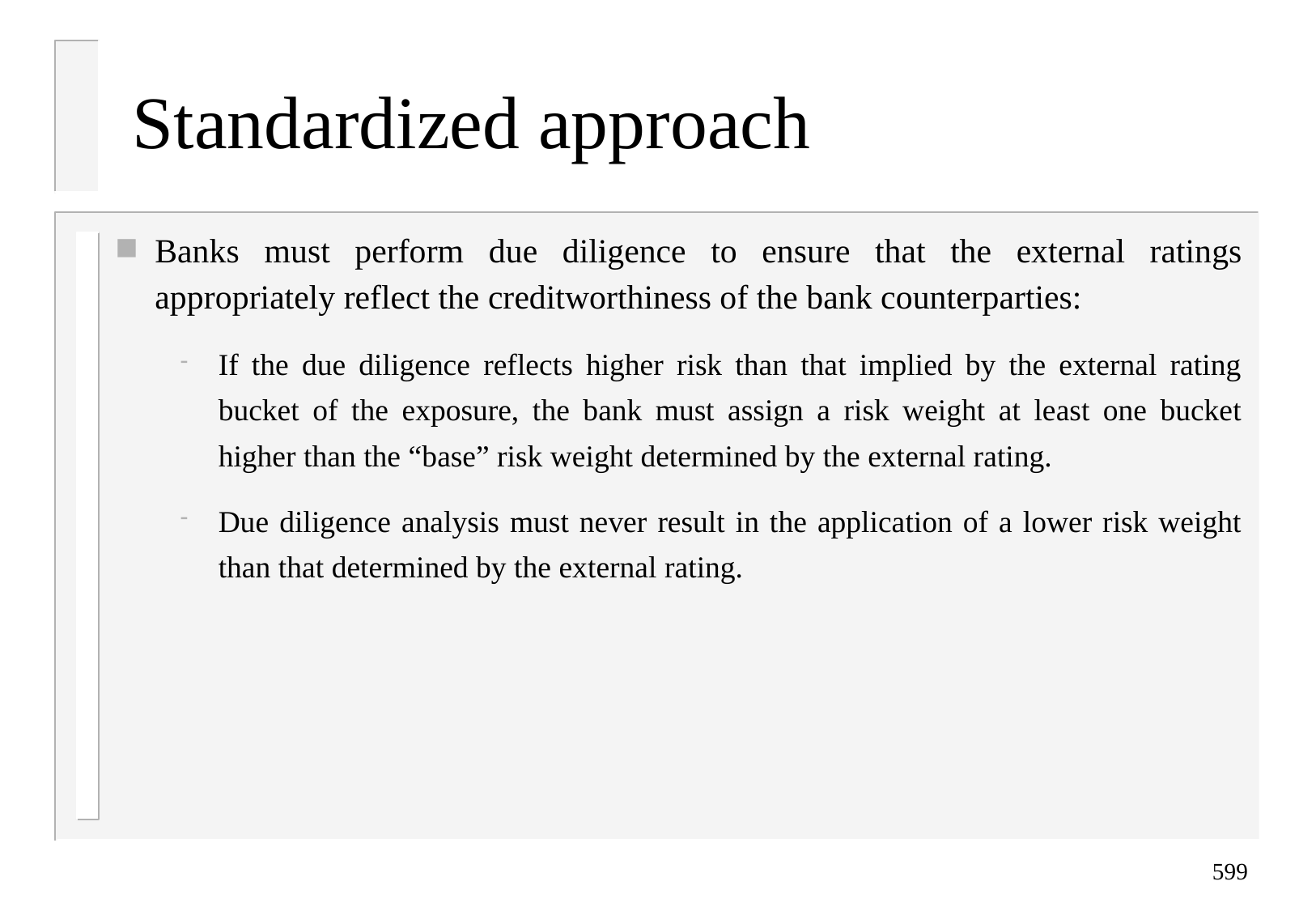

# Standardized approach
Banks must perform due diligence to ensure that the external ratings appropriately reflect the creditworthiness of the bank counterparties:
If the due diligence reflects higher risk than that implied by the external rating bucket of the exposure, the bank must assign a risk weight at least one bucket higher than the “base” risk weight determined by the external rating.
Due diligence analysis must never result in the application of a lower risk weight than that determined by the external rating.

599